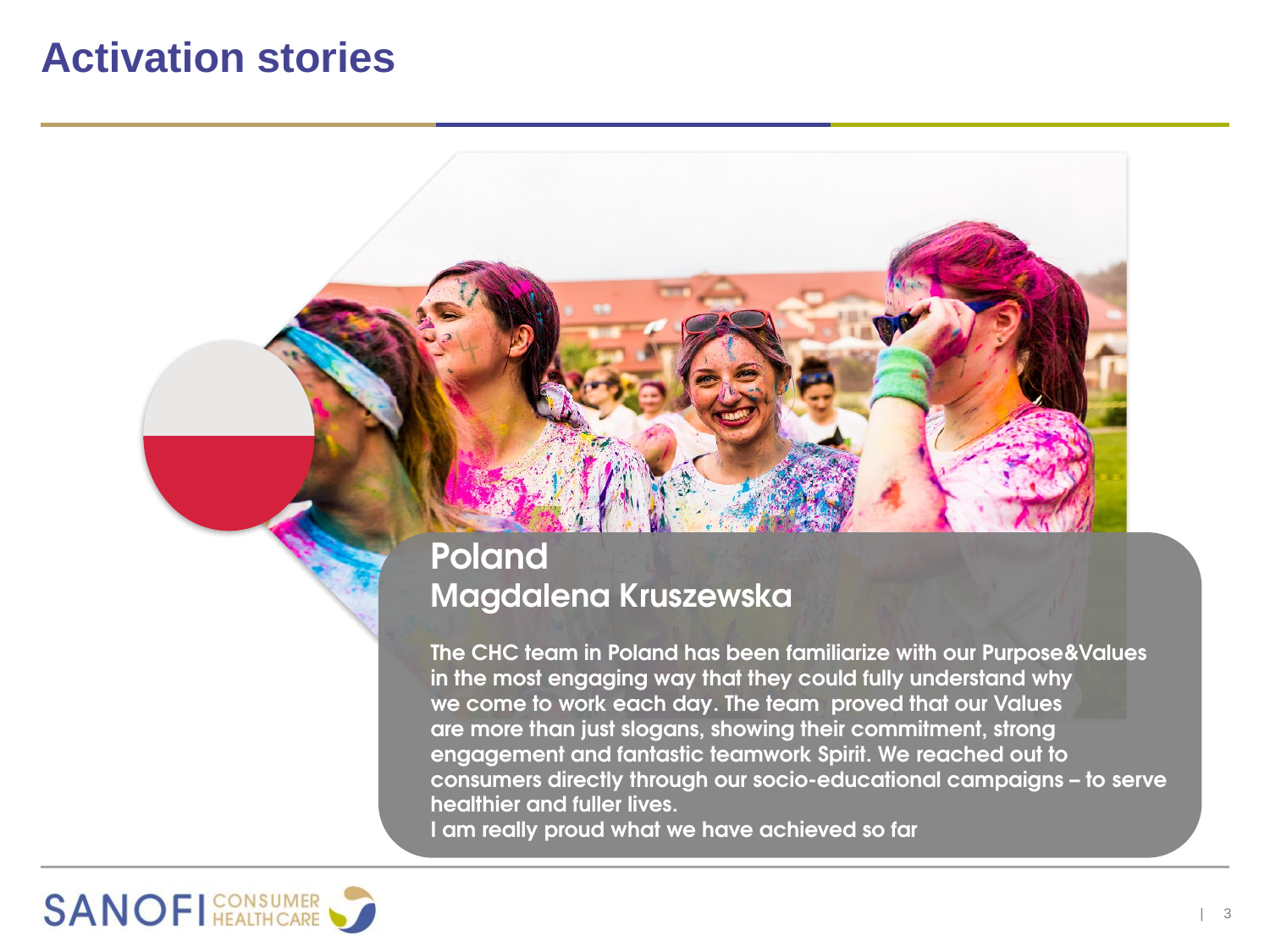

# Activation stories

Poland
Magdalena Kruszewska
The CHC team in Poland has been familiarize with our Purpose&Values
in the most engaging way that they could fully understand why
we come to work each day. The team  proved that our Values
are more than just slogans, showing their commitment, strong
engagement and fantastic teamwork Spirit. We reached out to
consumers directly through our socio-educational campaigns – to serve
healthier and fuller lives.
I am really proud what we have achieved so far

|        3